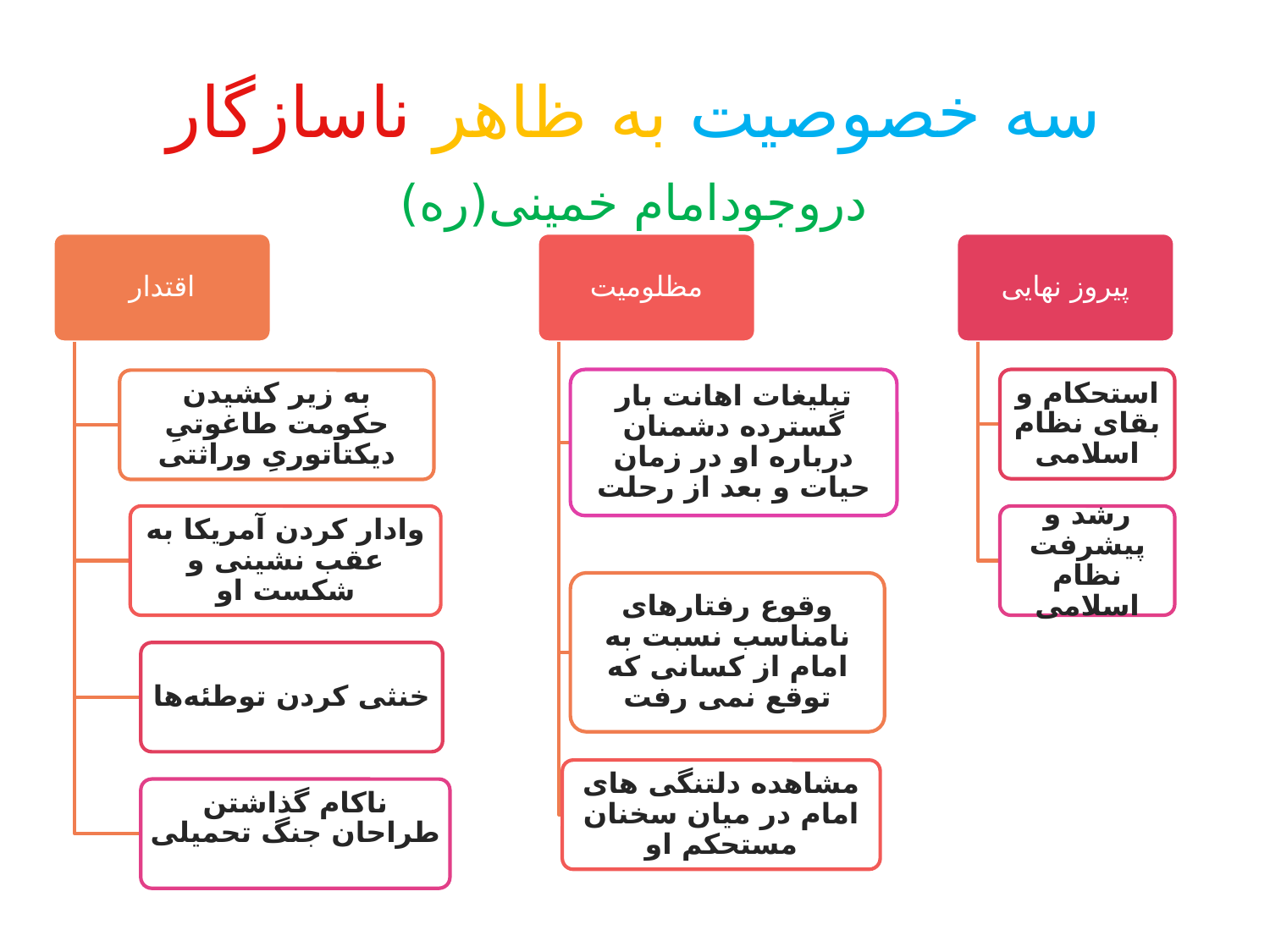

# سه خصوصیت به ظاهر ناسازگار
دروجودامام خمینی(ره)
اقتدار
به زیر کشیدن حکومت طاغوتیِ دیکتاتوریِ وراثتی
وادار کردن آمریکا به عقب نشینی و شکست او
خنثی کردن توطئه‌ها
ناکام گذاشتن طراحان جنگ تحمیلی
مظلومیت
تبلیغات اهانت بار گسترده دشمنان درباره او در زمان حیات و بعد از رحلت
وقوع رفتارهای نامناسب نسبت به امام از کسانی که توقع نمی رفت
مشاهده دلتنگی های امام در میان سخنان مستحکم او
پیروز نهایی
استحکام و بقای نظام اسلامی
رشد و پیشرفت نظام اسلامی